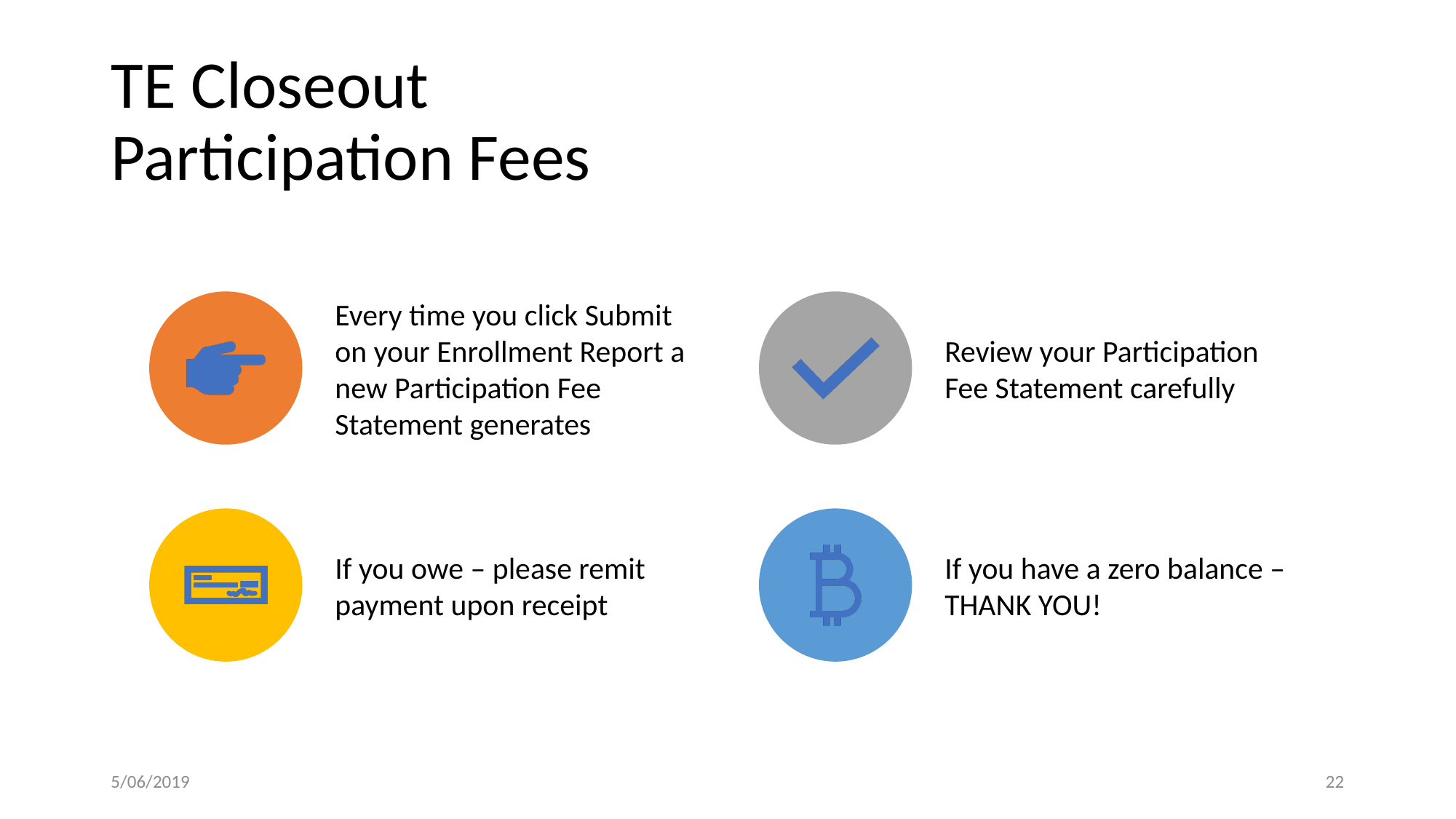

# TE Closeout Participation Fees
Every time you click Submit on your Enrollment Report a new Participation Fee Statement generates
Review your Participation Fee Statement carefully
If you owe – please remit payment upon receipt
If you have a zero balance – THANK YOU!
5/06/2019
22